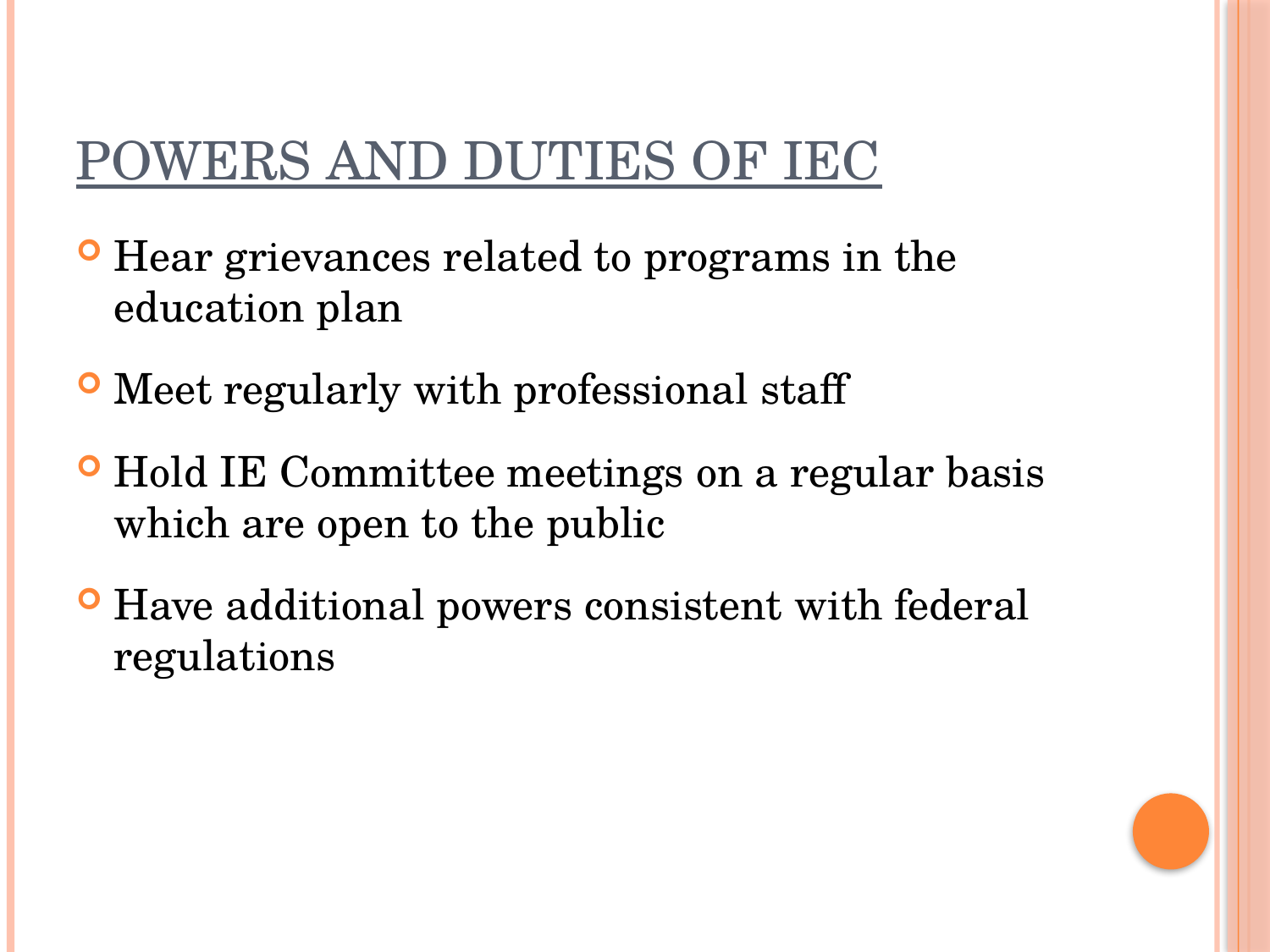

# POWERS AND DUTIES OF IEC
Hear grievances related to programs in the education plan
Meet regularly with professional staff
Hold IE Committee meetings on a regular basis which are open to the public
Have additional powers consistent with federal regulations